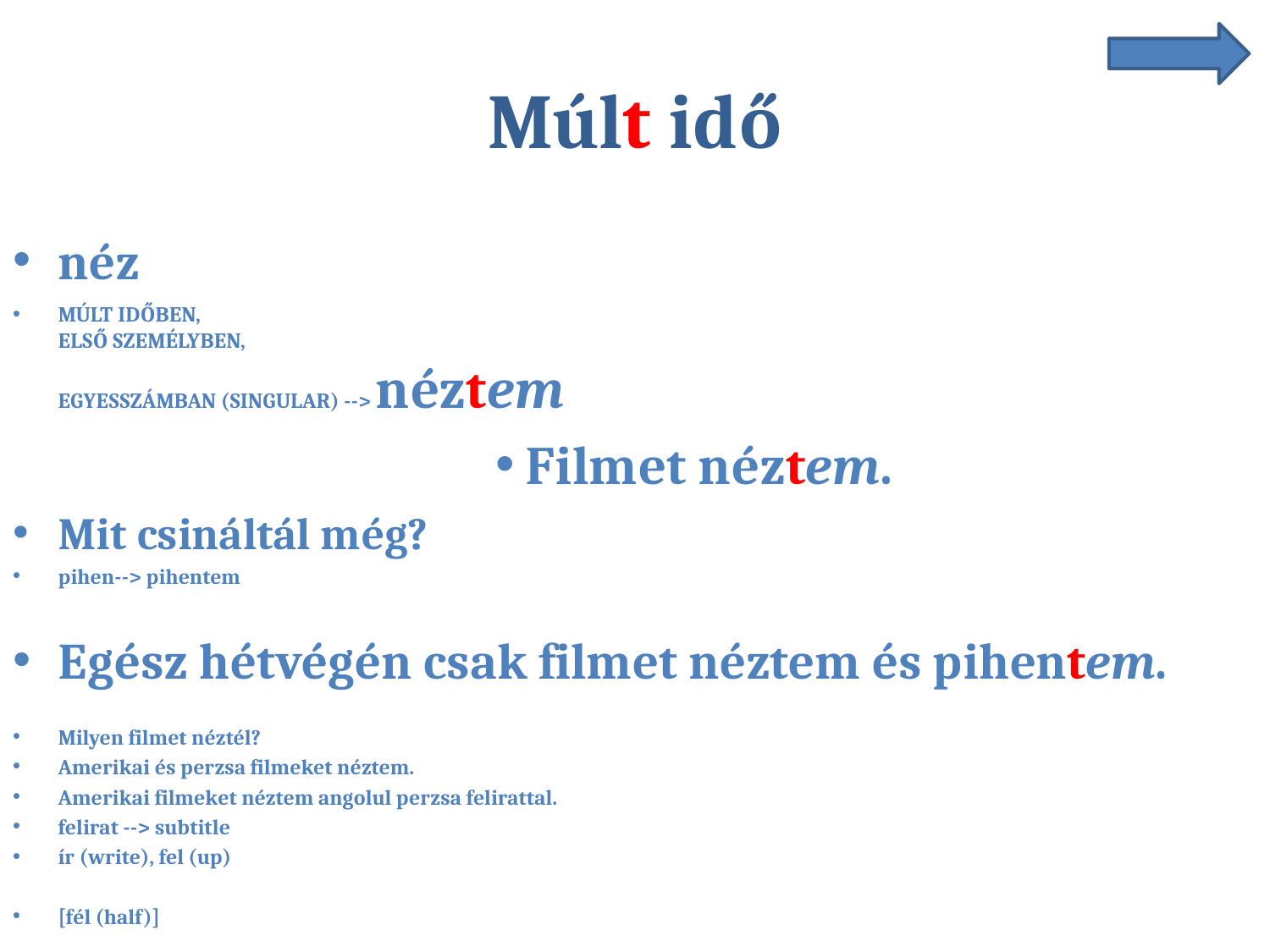

# Múlt idő
néz
MÚLT IDŐBEN,
ELSŐ SZEMÉLYBEN,
EGYESSZÁMBAN (SINGULAR) --> néztem
Filmet néztem.
Mit csináltál még?
pihen--> pihentem

Egész hétvégén csak filmet néztem és pihentem.

Milyen filmet néztél?
Amerikai és perzsa filmeket néztem.
Amerikai filmeket néztem angolul perzsa felirattal.
felirat --> subtitle
ír (write), fel (up)

[fél (half)]